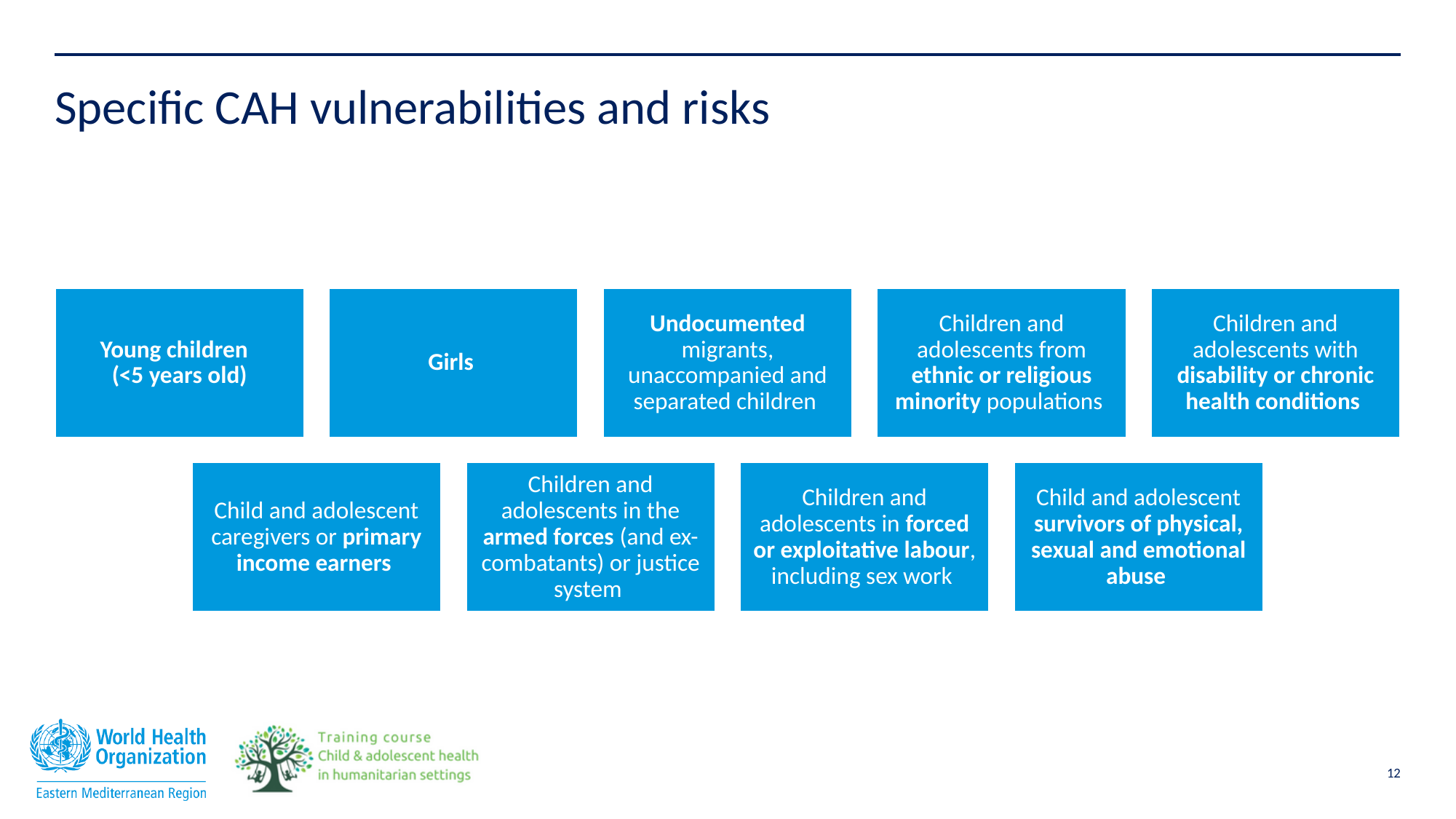

# Specific CAH vulnerabilities and risks

Young children
(<5 years old)

Girls

Undocumented migrants, unaccompanied and separated children

Children and adolescents from ethnic or religious minority populations

Children and adolescents with disability or chronic health conditions

Child and adolescent caregivers or primary income earners

Children and adolescents in the armed forces (and ex-combatants) or justice system

Children and adolescents in forced or exploitative labour, including sex work

Child and adolescent survivors of physical, sexual and emotional abuse
12